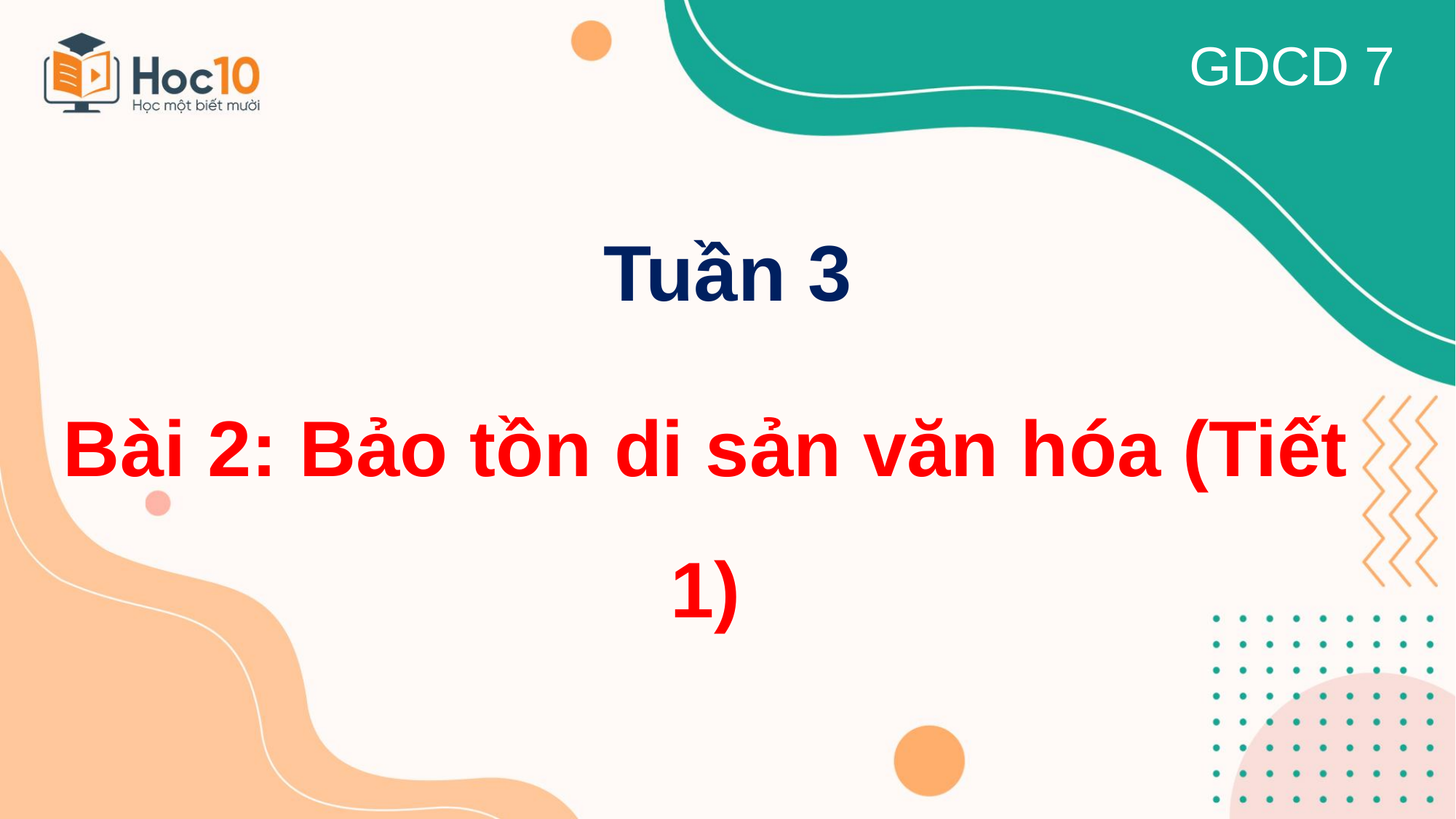

GDCD 7
# Tuần 3
Bài 2: Bảo tồn di sản văn hóa (Tiết 1)